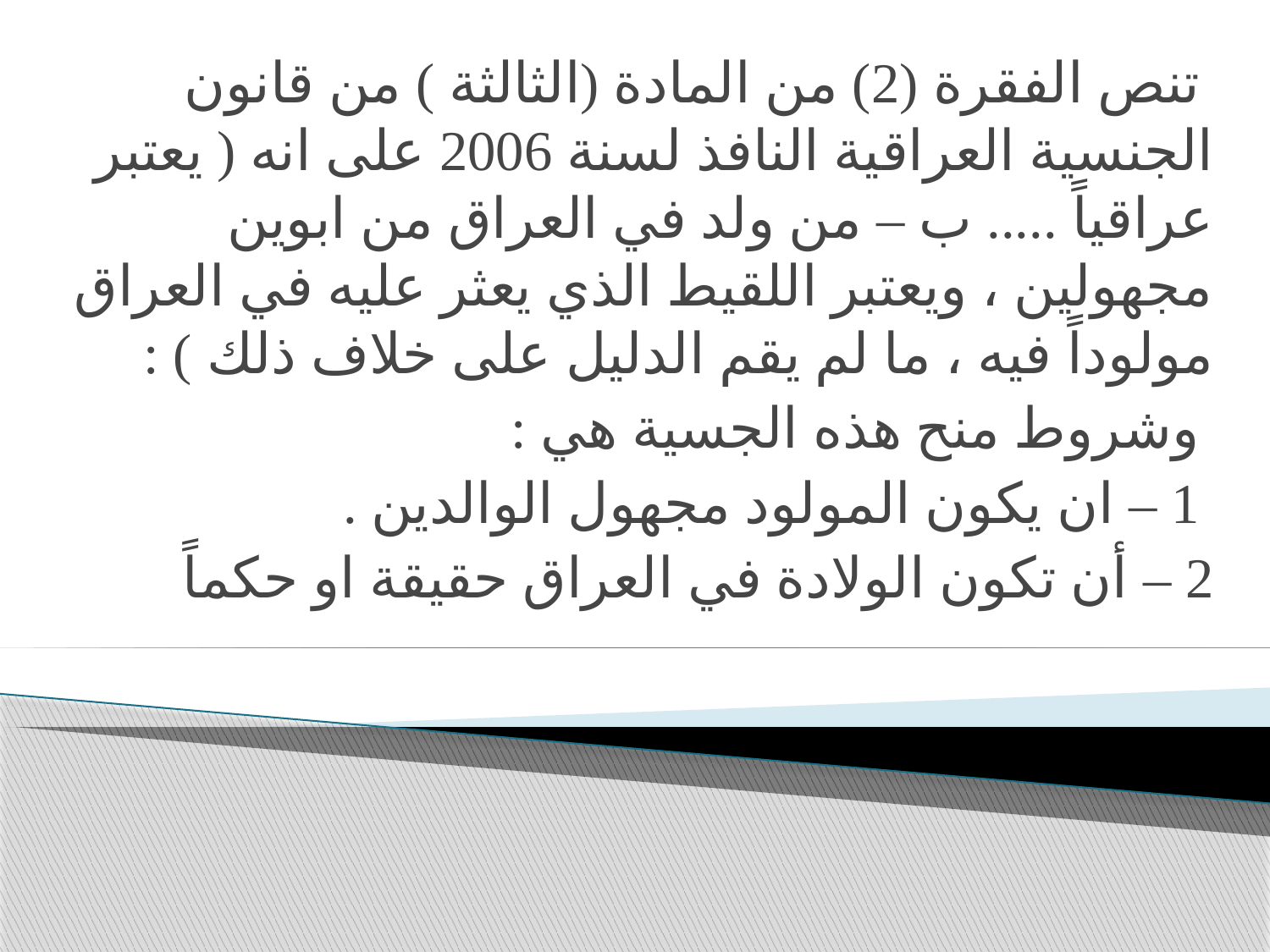

تنص الفقرة (2) من المادة (الثالثة ) من قانون الجنسية العراقية النافذ لسنة 2006 على انه ( يعتبر عراقياً ..... ب – من ولد في العراق من ابوين مجهولين ، ويعتبر اللقيط الذي يعثر عليه في العراق مولوداً فيه ، ما لم يقم الدليل على خلاف ذلك ) :
 وشروط منح هذه الجسية هي :
 1 – ان يكون المولود مجهول الوالدين .
2 – أن تكون الولادة في العراق حقيقة او حكماً
#